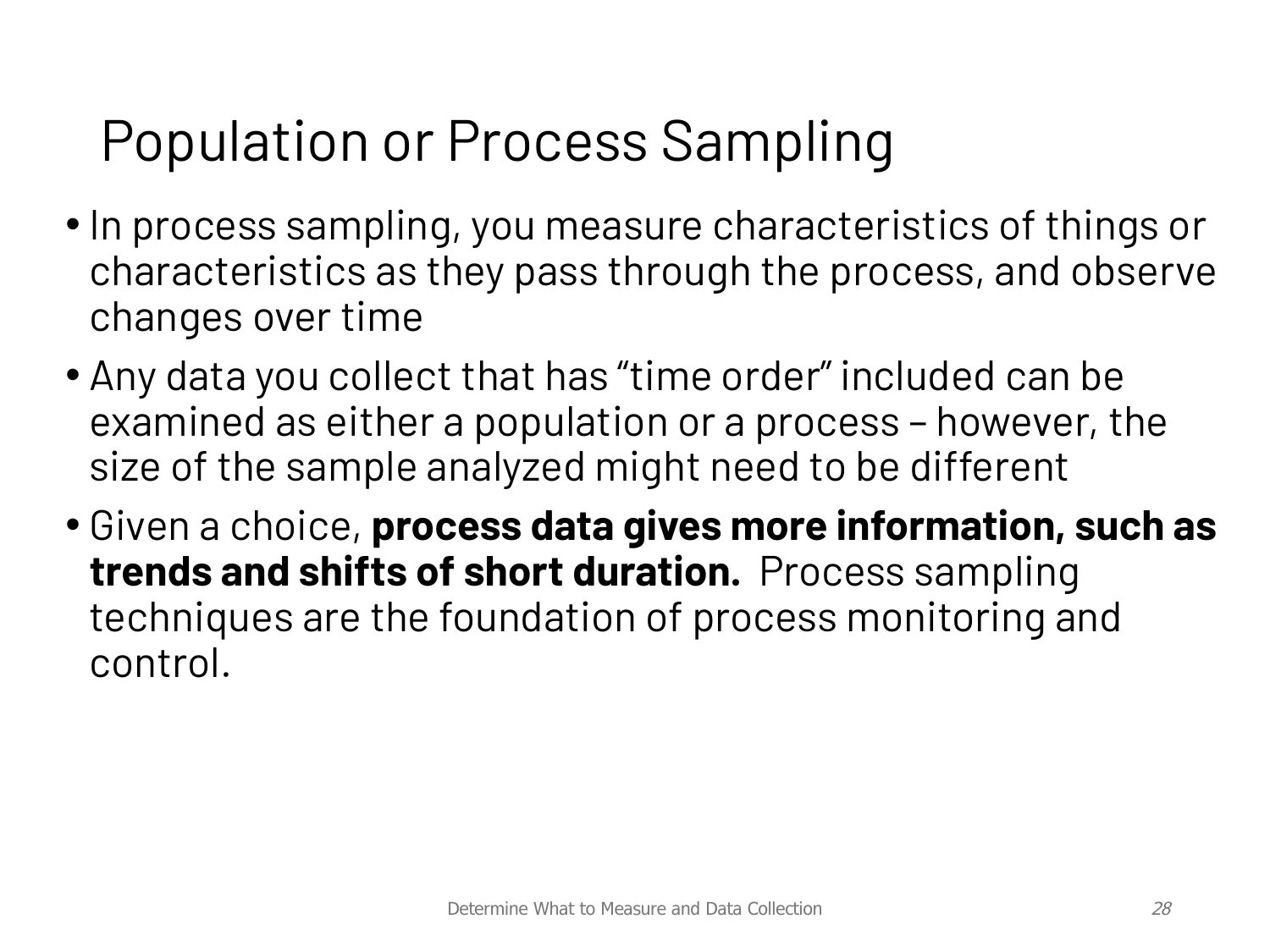

Determine What to Measure and Data Collection
# Population or Process Sampling
In process sampling, you measure characteristics of things or characteristics as they pass through the process, and observe changes over time
Any data you collect that has “time order” included can be examined as either a population or a process – however, the size of the sample analyzed might need to be different
Given a choice, process data gives more information, such as trends and shifts of short duration.  Process sampling techniques are the foundation of process monitoring and control.
28